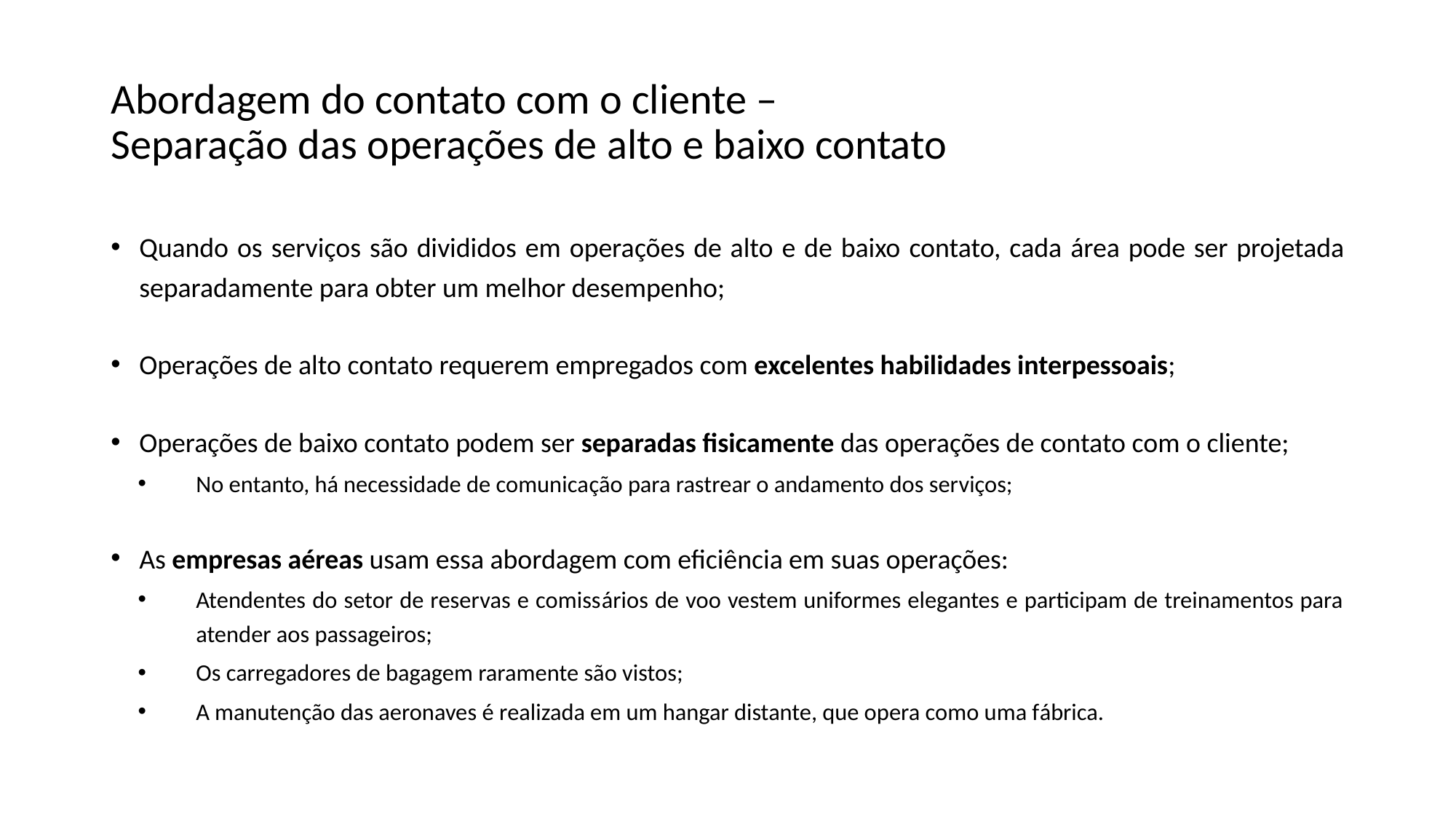

# Abordagem do contato com o cliente – Separação das operações de alto e baixo contato
Quando os serviços são divididos em operações de alto e de baixo contato, cada área pode ser projetada separadamente para obter um melhor desempenho;

Operações de alto contato requerem empregados com excelentes habilidades interpessoais;

Operações de baixo contato podem ser separadas fisicamente das operações de contato com o cliente;
No entanto, há necessidade de comunicação para rastrear o andamento dos serviços;

As empresas aéreas usam essa abordagem com eficiência em suas operações:
Atendentes do setor de reservas e comissários de voo vestem uniformes elegantes e participam de treinamentos para atender aos passageiros;
Os carregadores de bagagem raramente são vistos;
A manutenção das aeronaves é realizada em um hangar distante, que opera como uma fábrica.